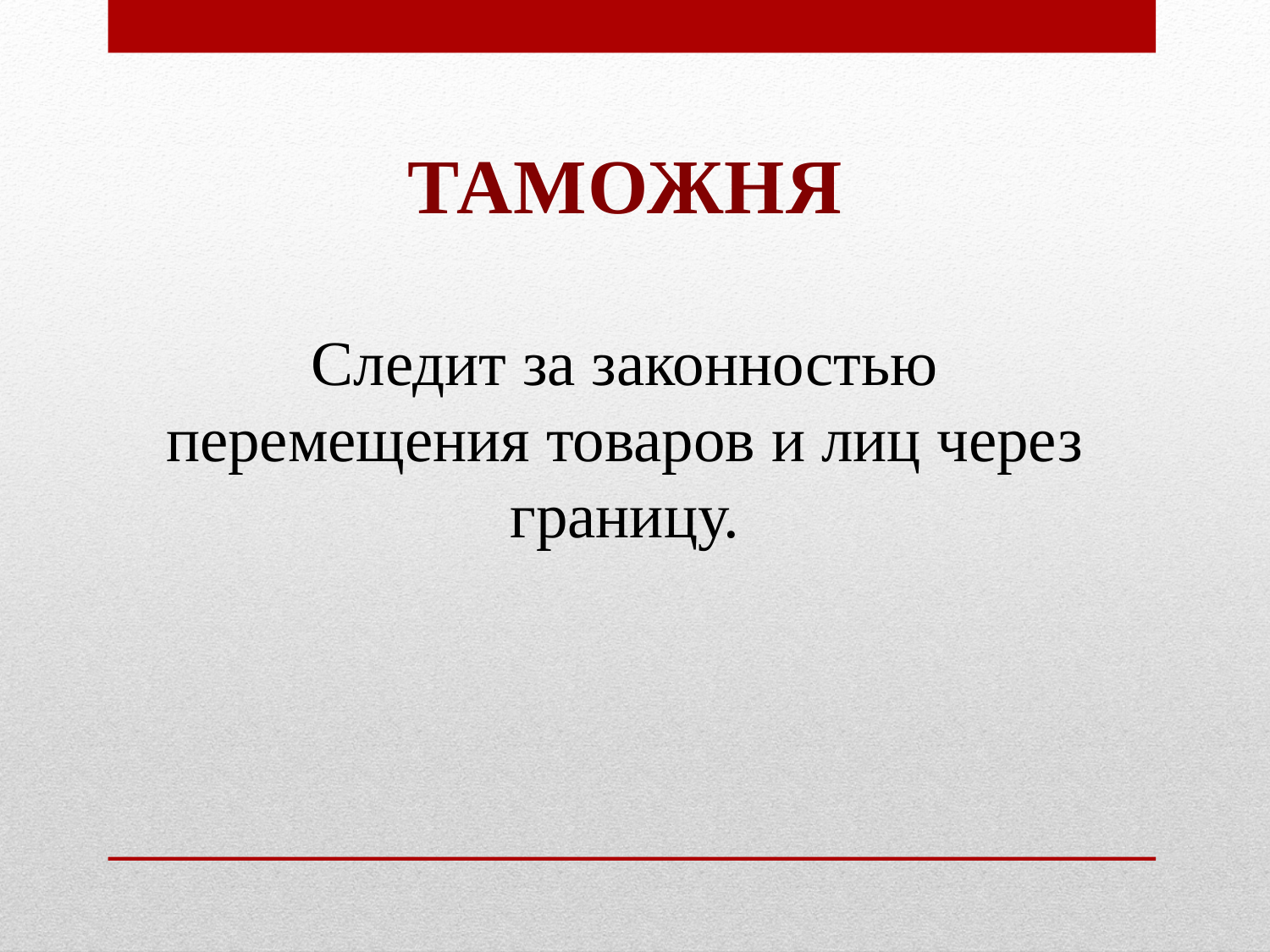

ТАМОЖНЯ
Следит за законностью перемещения товаров и лиц через границу.